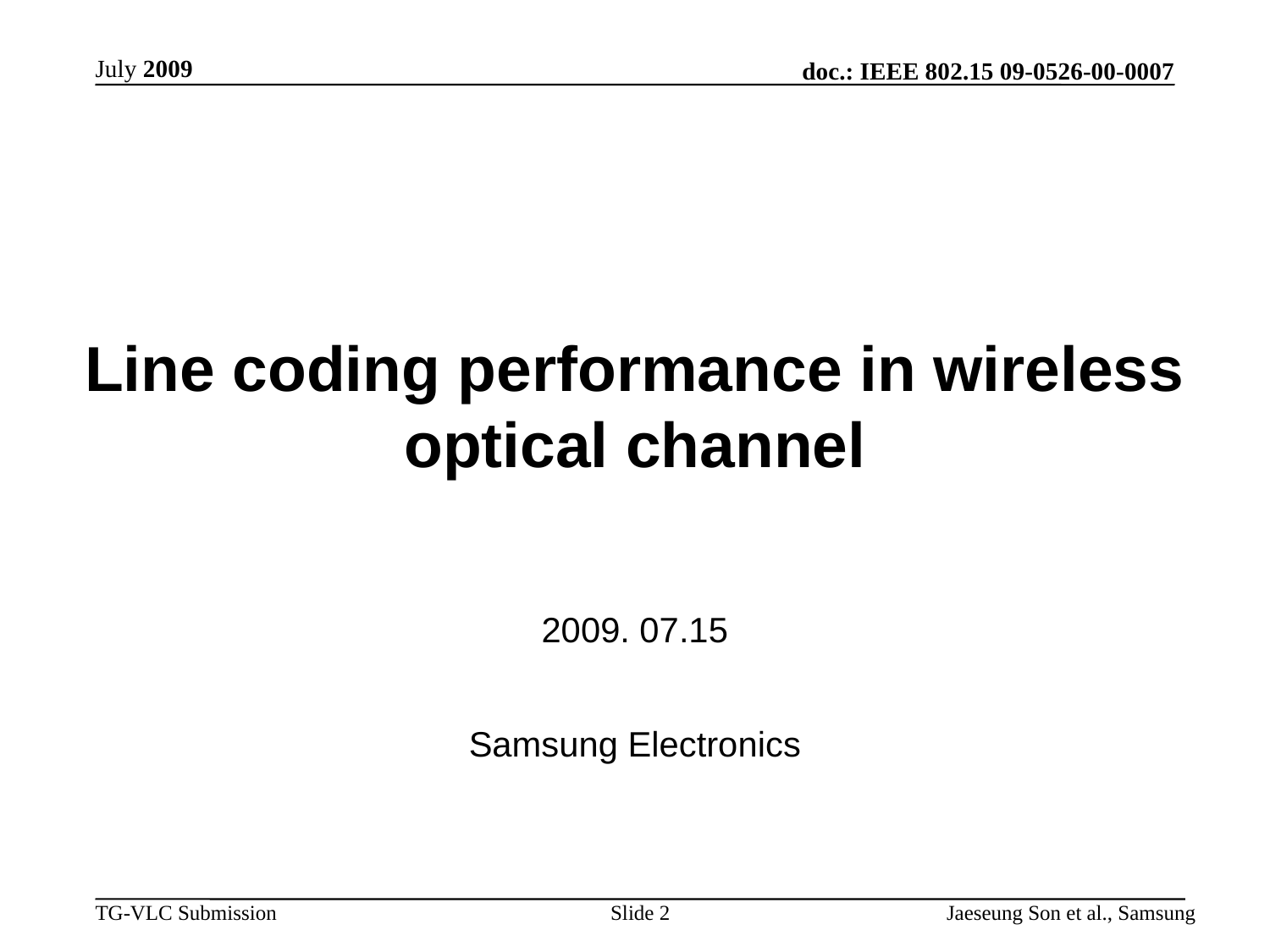

Line coding performance in wireless optical channel
2009. 07.15
Samsung Electronics
Slide 2
Jaeseung Son et al., Samsung